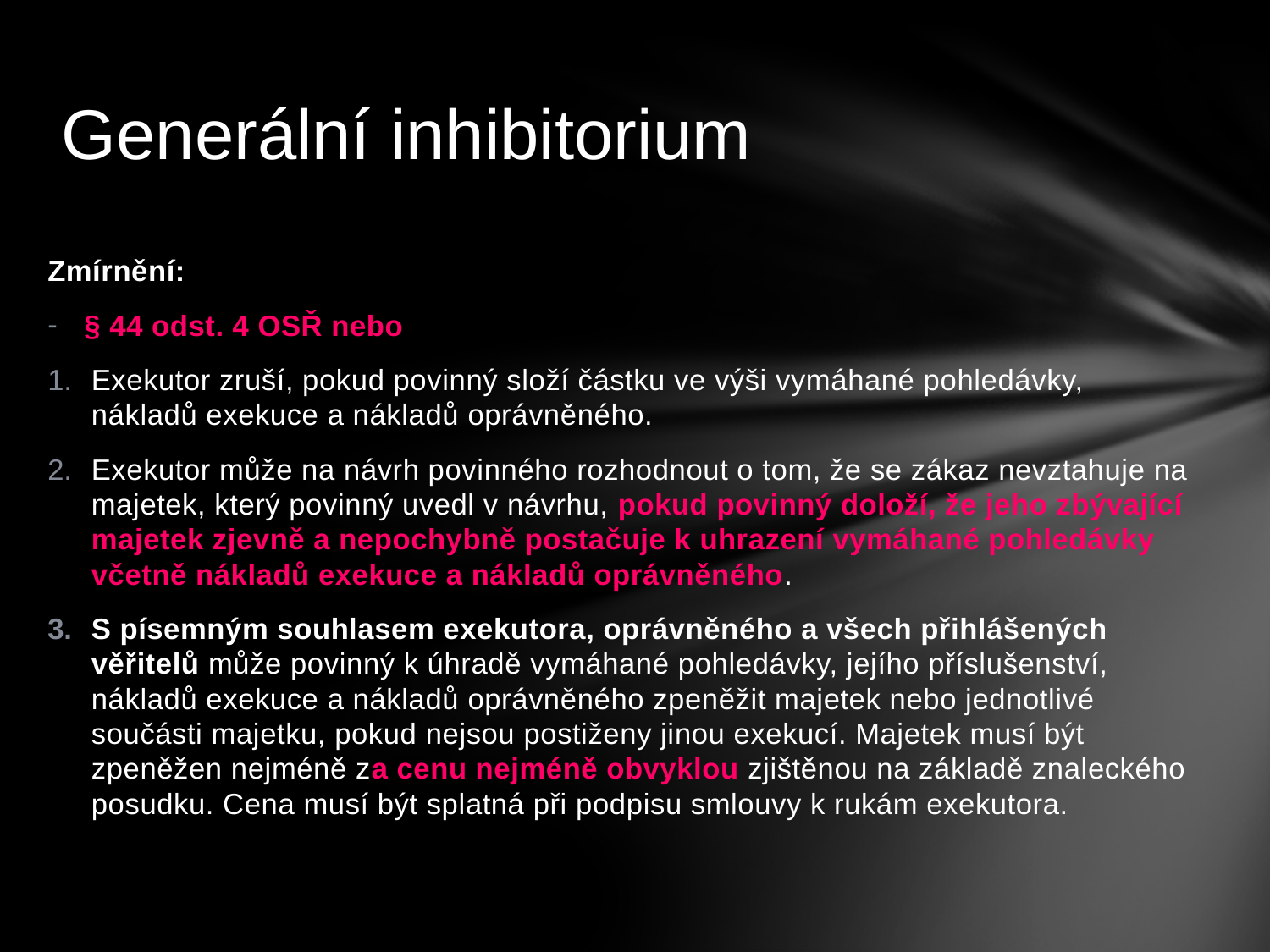

# Generální inhibitorium
Zmírnění:
§ 44 odst. 4 OSŘ nebo
Exekutor zruší, pokud povinný složí částku ve výši vymáhané pohledávky, nákladů exekuce a nákladů oprávněného.
Exekutor může na návrh povinného rozhodnout o tom, že se zákaz nevztahuje na majetek, který povinný uvedl v návrhu, pokud povinný doloží, že jeho zbývající majetek zjevně a nepochybně postačuje k uhrazení vymáhané pohledávky včetně nákladů exekuce a nákladů oprávněného.
S písemným souhlasem exekutora, oprávněného a všech přihlášených věřitelů může povinný k úhradě vymáhané pohledávky, jejího příslušenství, nákladů exekuce a nákladů oprávněného zpeněžit majetek nebo jednotlivé součásti majetku, pokud nejsou postiženy jinou exekucí. Majetek musí být zpeněžen nejméně za cenu nejméně obvyklou zjištěnou na základě znaleckého posudku. Cena musí být splatná při podpisu smlouvy k rukám exekutora.